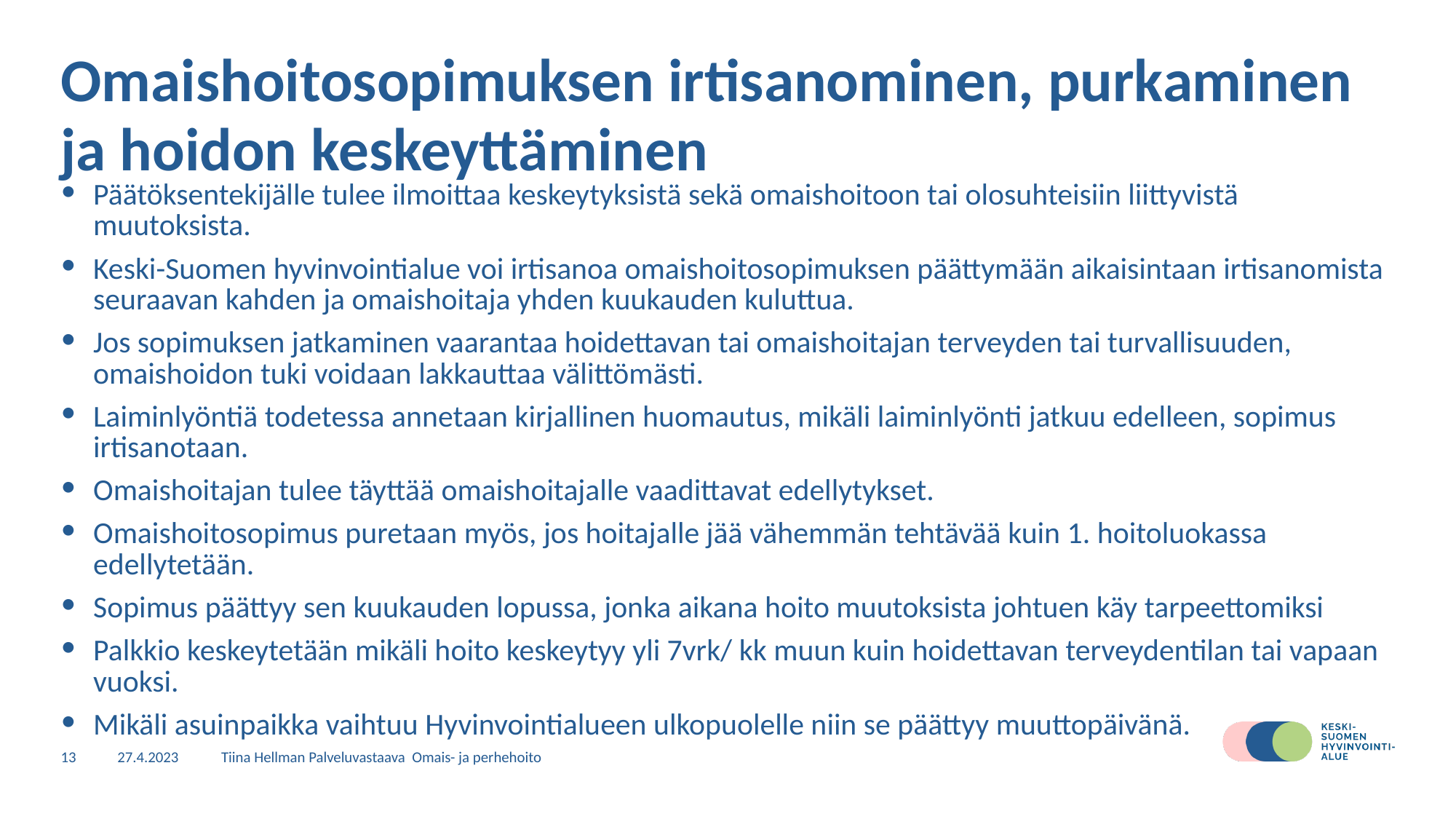

# Omaishoitosopimuksen irtisanominen, purkaminen ja hoidon keskeyttäminen
Päätöksentekijälle tulee ilmoittaa keskeytyksistä sekä omaishoitoon tai olosuhteisiin liittyvistä muutoksista.
Keski-Suomen hyvinvointialue voi irtisanoa omaishoitosopimuksen päättymään aikaisintaan irtisanomista seuraavan kahden ja omaishoitaja yhden kuukauden kuluttua.
Jos sopimuksen jatkaminen vaarantaa hoidettavan tai omaishoitajan terveyden tai turvallisuuden, omaishoidon tuki voidaan lakkauttaa välittömästi.
Laiminlyöntiä todetessa annetaan kirjallinen huomautus, mikäli laiminlyönti jatkuu edelleen, sopimus irtisanotaan.
Omaishoitajan tulee täyttää omaishoitajalle vaadittavat edellytykset.
Omaishoitosopimus puretaan myös, jos hoitajalle jää vähemmän tehtävää kuin 1. hoitoluokassa edellytetään.
Sopimus päättyy sen kuukauden lopussa, jonka aikana hoito muutoksista johtuen käy tarpeettomiksi
Palkkio keskeytetään mikäli hoito keskeytyy yli 7vrk/ kk muun kuin hoidettavan terveydentilan tai vapaan vuoksi.
Mikäli asuinpaikka vaihtuu Hyvinvointialueen ulkopuolelle niin se päättyy muuttopäivänä.

13
27.4.2023

Tiina Hellman Palveluvastaava  Omais- ja perhehoito